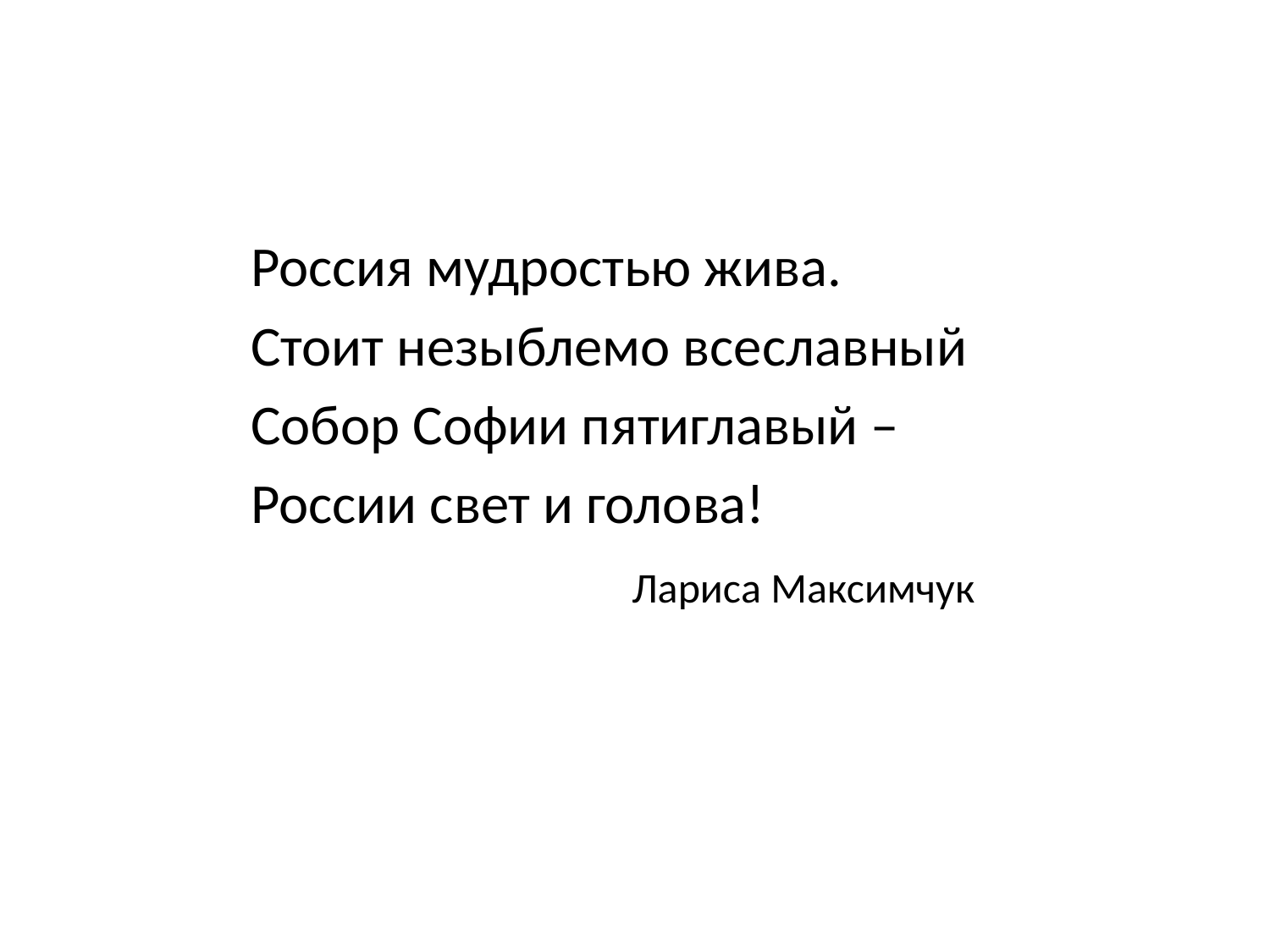

Россия мудростью жива.
		Стоит незыблемо всеславный
		Собор Софии пятиглавый –
		России свет и голова!
                           		Лариса Максимчук